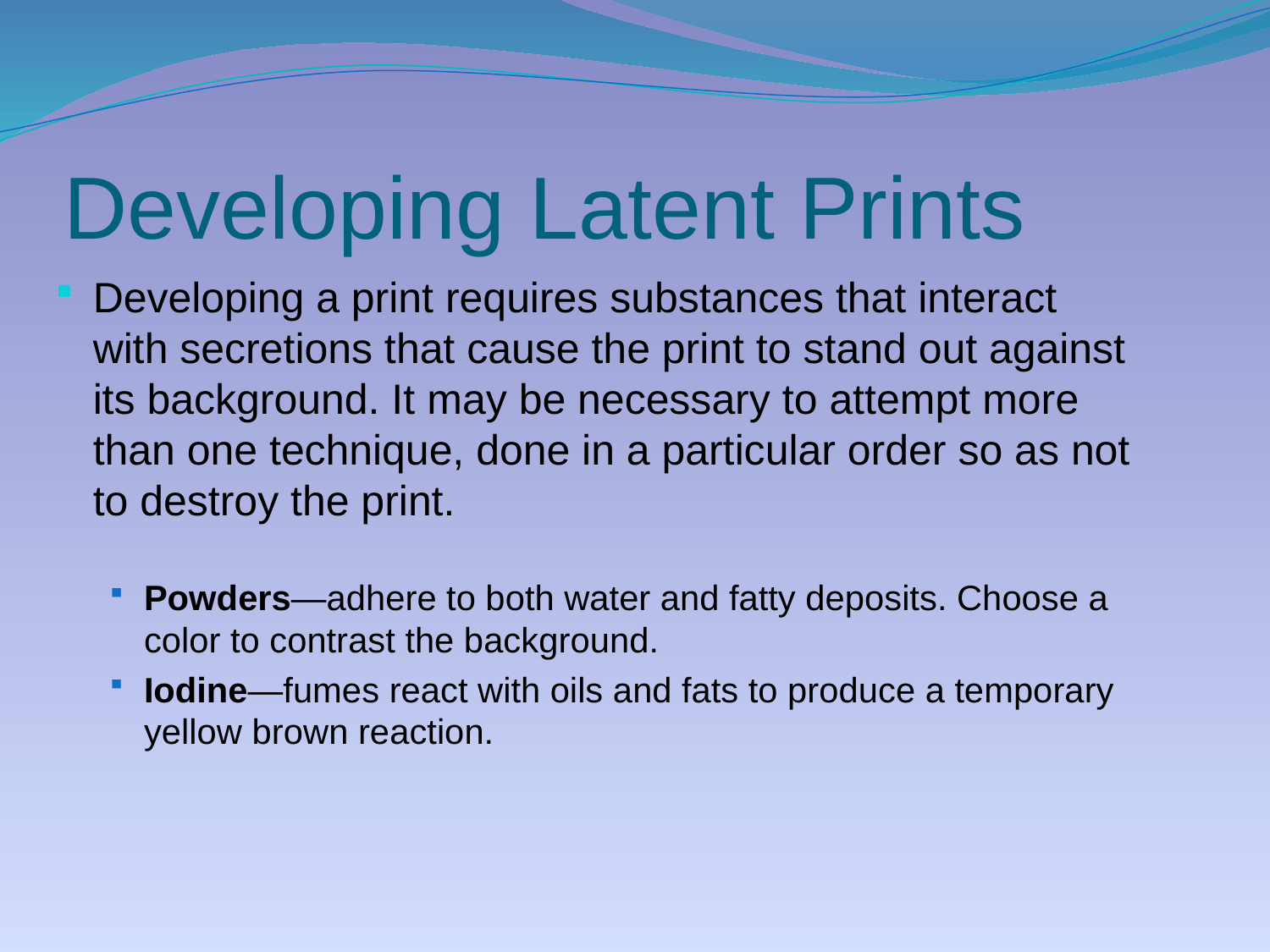

# Developing Latent Prints
Developing a print requires substances that interact with secretions that cause the print to stand out against its background. It may be necessary to attempt more than one technique, done in a particular order so as not to destroy the print.

Powders—adhere to both water and fatty deposits. Choose a color to contrast the background.
Iodine—fumes react with oils and fats to produce a temporary yellow brown reaction.